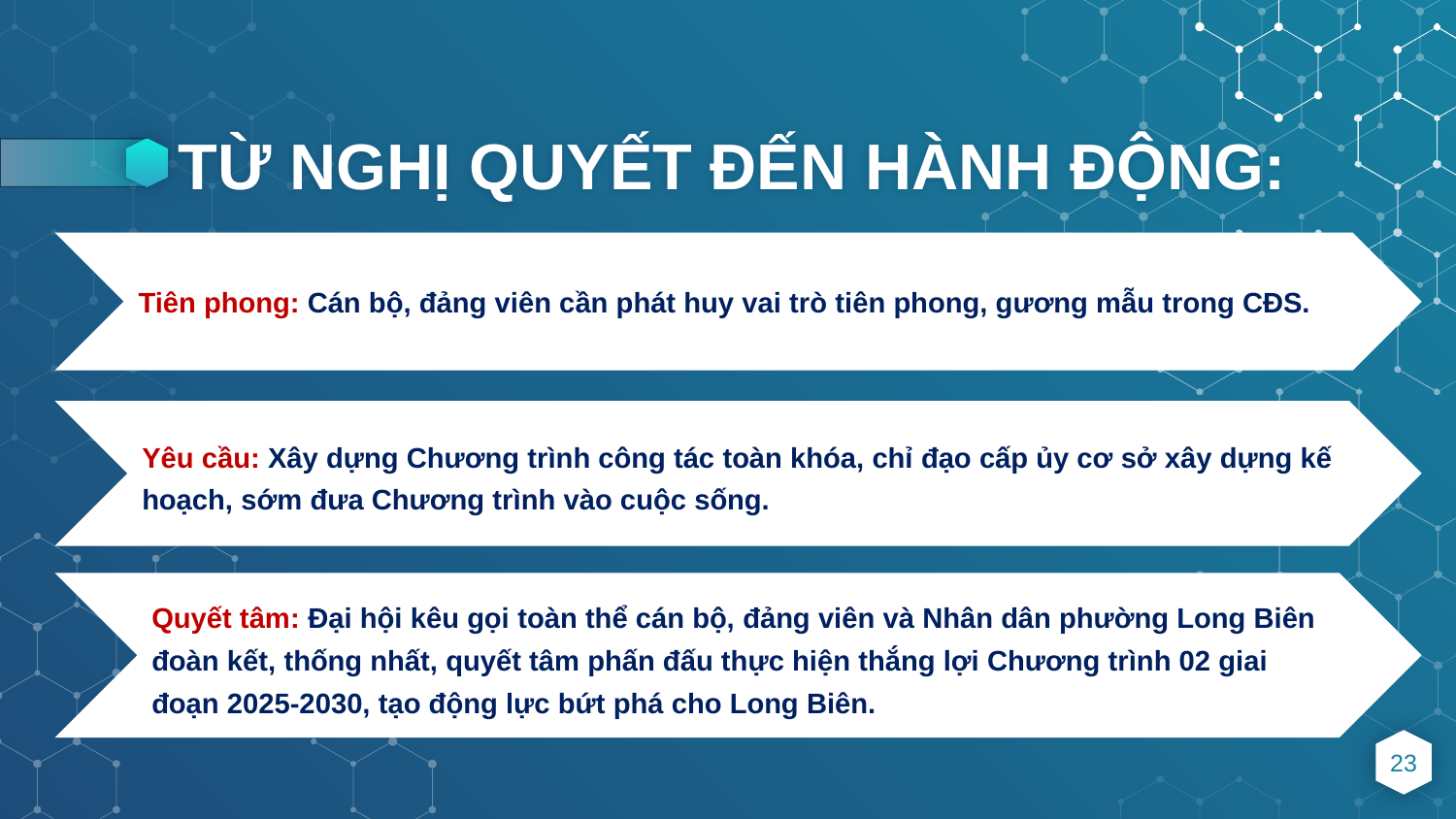

# TỪ NGHỊ QUYẾT ĐẾN HÀNH ĐỘNG:
Tiên phong: Cán bộ, đảng viên cần phát huy vai trò tiên phong, gương mẫu trong CĐS.
Yêu cầu: Xây dựng Chương trình công tác toàn khóa, chỉ đạo cấp ủy cơ sở xây dựng kế hoạch, sớm đưa Chương trình vào cuộc sống.
Quyết tâm: Đại hội kêu gọi toàn thể cán bộ, đảng viên và Nhân dân phường Long Biên đoàn kết, thống nhất, quyết tâm phấn đấu thực hiện thắng lợi Chương trình 02 giai đoạn 2025-2030, tạo động lực bứt phá cho Long Biên.
23